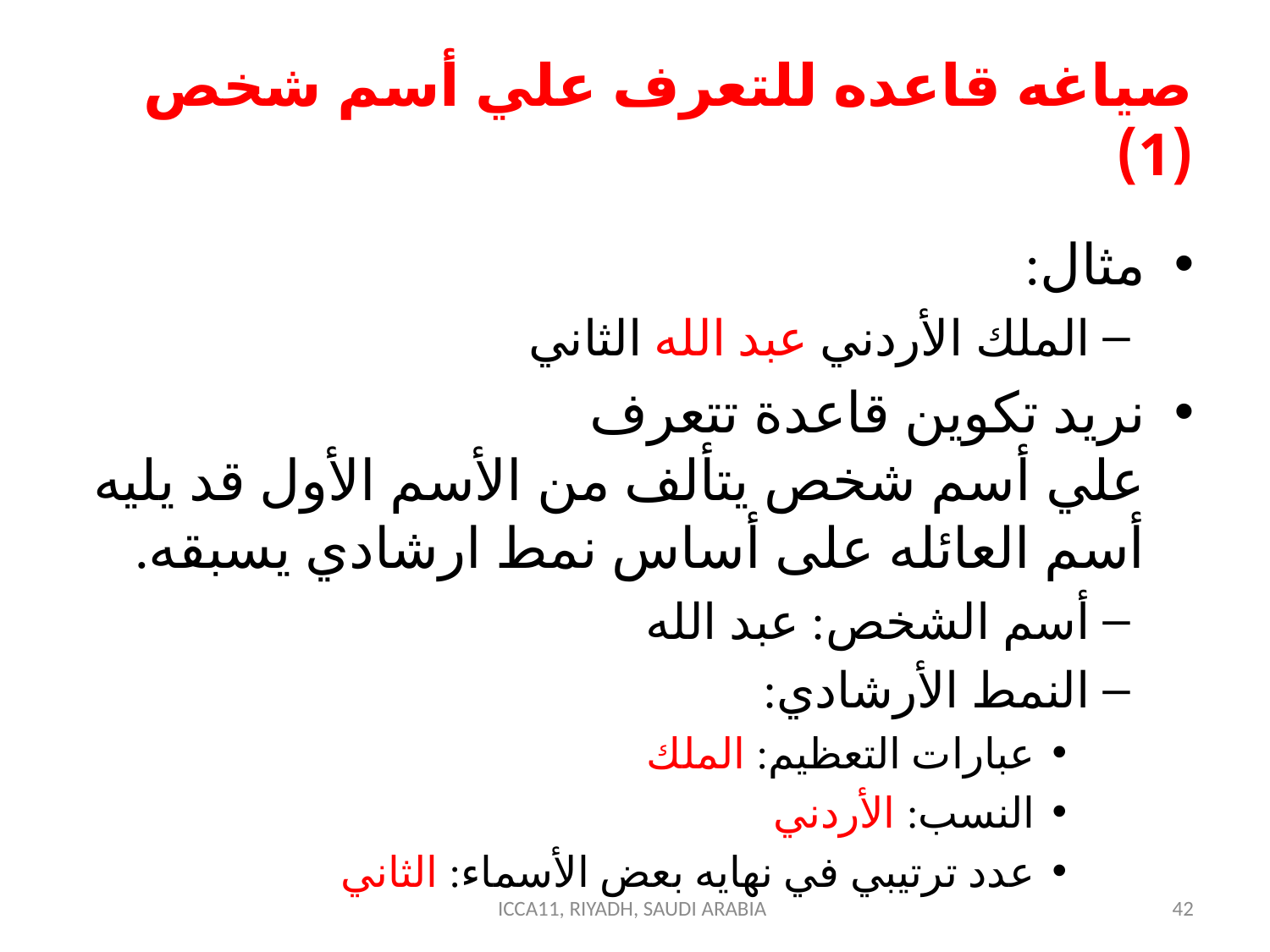

# صياغه قاعده للتعرف علي أسم شخص (1)
مثال:
الملك الأردني عبد الله الثاني
نريد تكوين قاعدة تتعرف علي أسم شخص يتألف من الأسم الأول قد يليه أسم العائله على أساس نمط ارشادي يسبقه.
أسم الشخص: عبد الله
النمط الأرشادي:
عبارات التعظيم: الملك
النسب: الأردني
عدد ترتيبي في نهايه بعض الأسماء: الثاني
ICCA11, RIYADH, SAUDI ARABIA
42